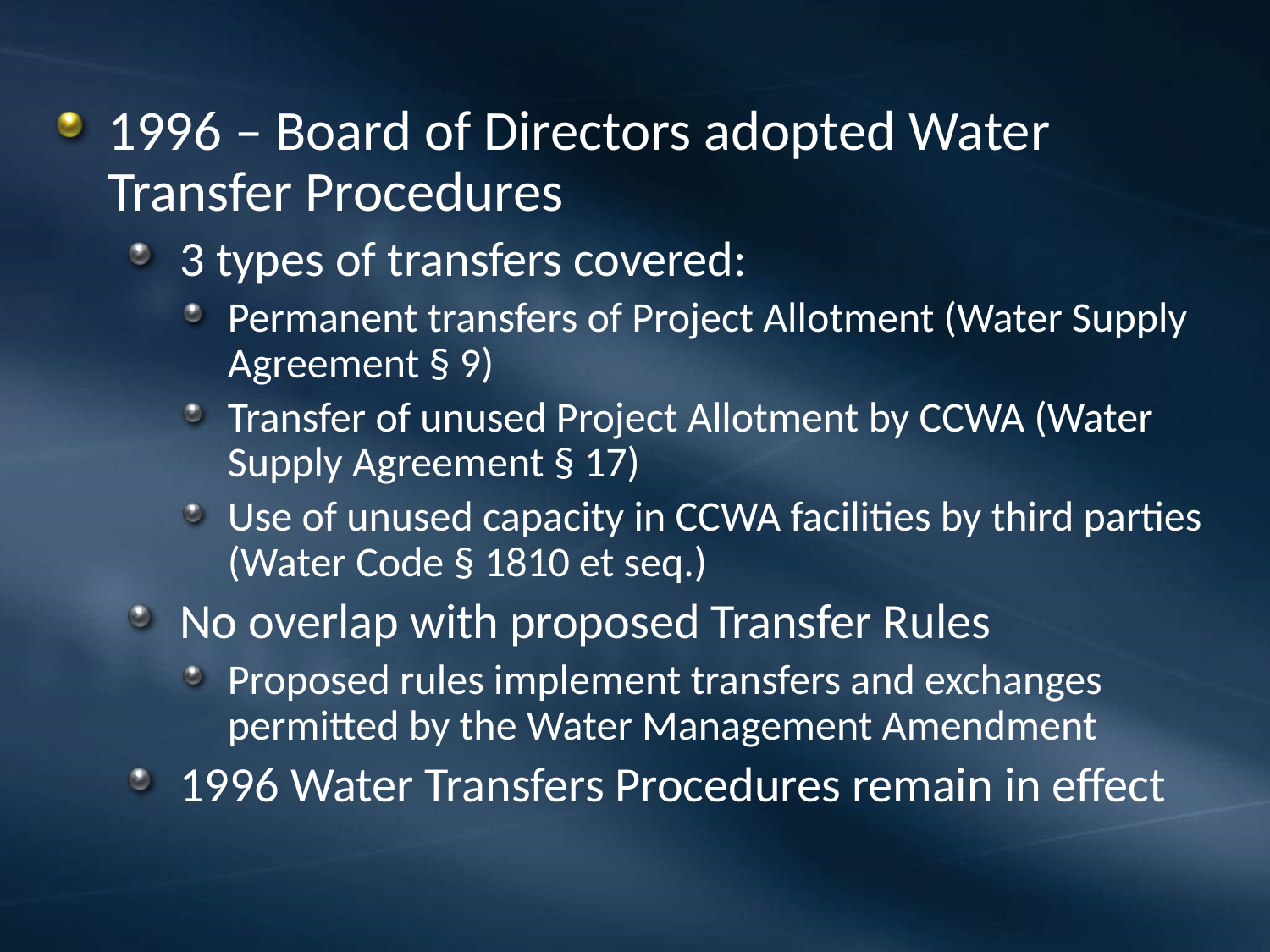

1996 – Board of Directors adopted Water Transfer Procedures
3 types of transfers covered:
Permanent transfers of Project Allotment (Water Supply Agreement § 9)
Transfer of unused Project Allotment by CCWA (Water Supply Agreement § 17)
Use of unused capacity in CCWA facilities by third parties (Water Code § 1810 et seq.)
No overlap with proposed Transfer Rules
Proposed rules implement transfers and exchanges permitted by the Water Management Amendment
1996 Water Transfers Procedures remain in effect